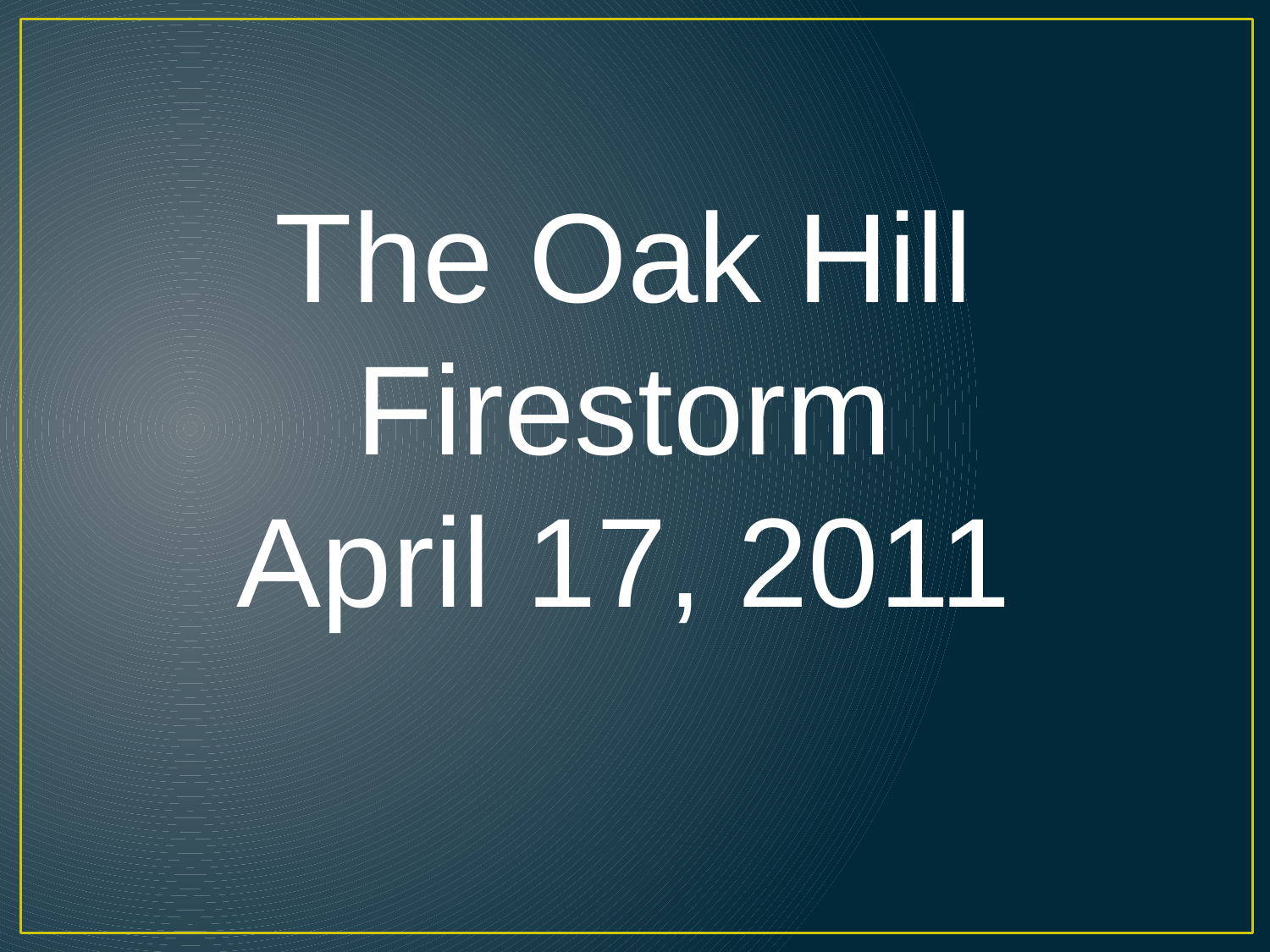

The Oak Hill Firestorm
April 17, 2011